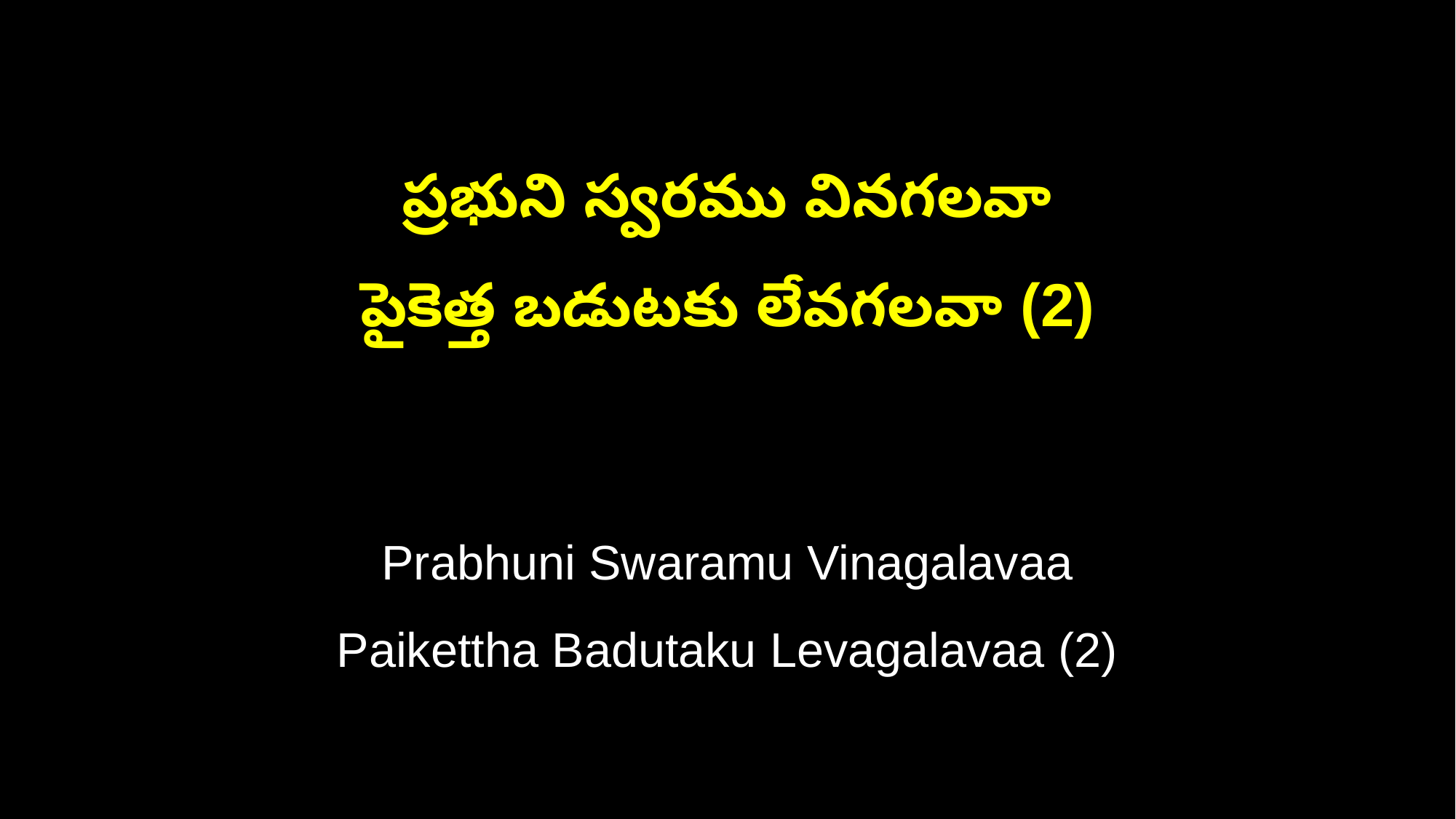

ప్రభుని స్వరము వినగలవా
పైకెత్త బడుటకు లేవగలవా (2)
Prabhuni Swaramu Vinagalavaa
Paikettha Badutaku Levagalavaa (2)